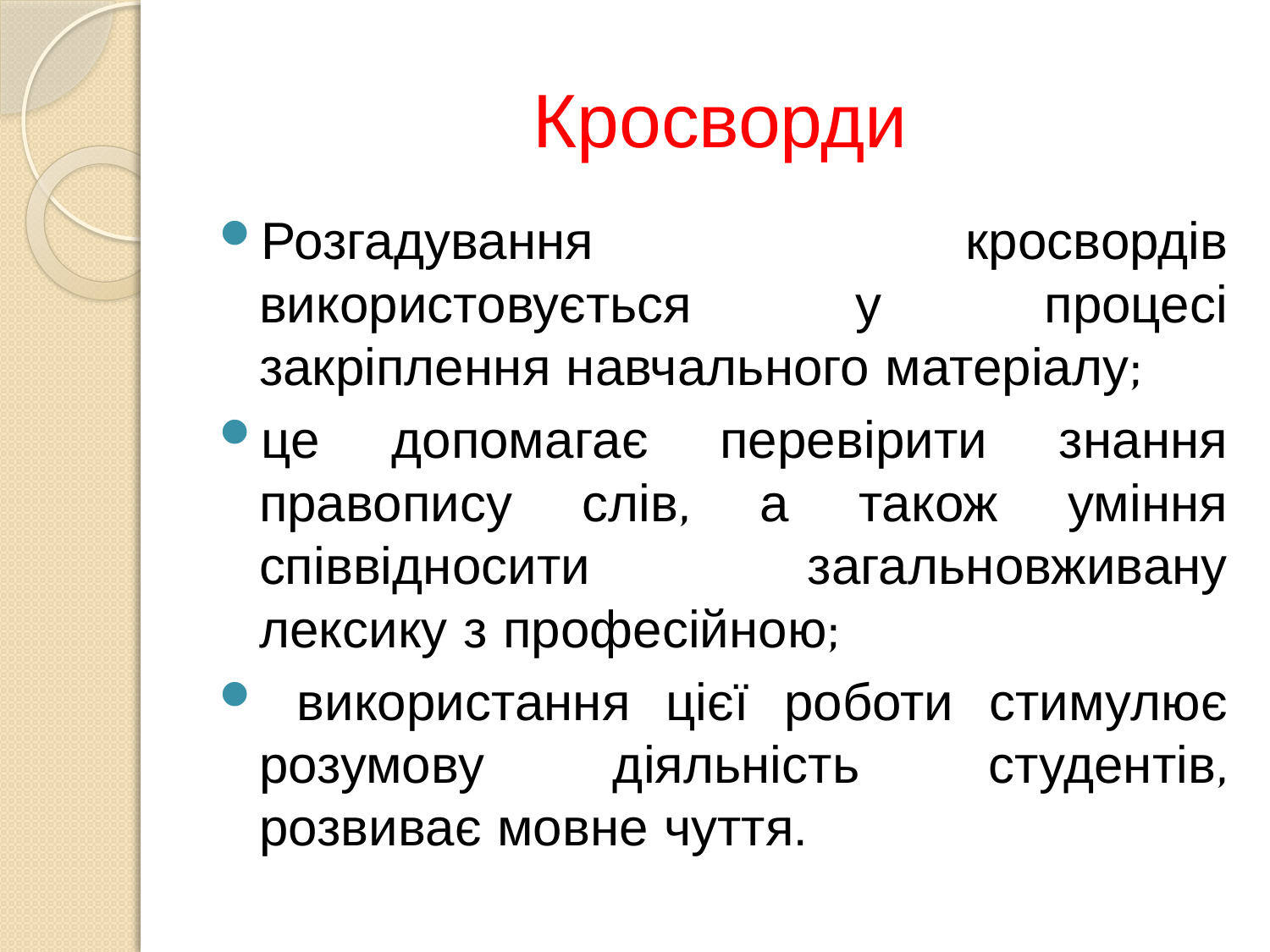

# Кросворди
Розгадування кросвордів використовується у процесі закріплення навчального матеріалу;
це допомагає перевірити знання правопису слів, а також уміння співвідносити загальновживану лексику з професійною;
 використання цієї роботи стимулює розумову діяльність студентів, розвиває мовне чуття.